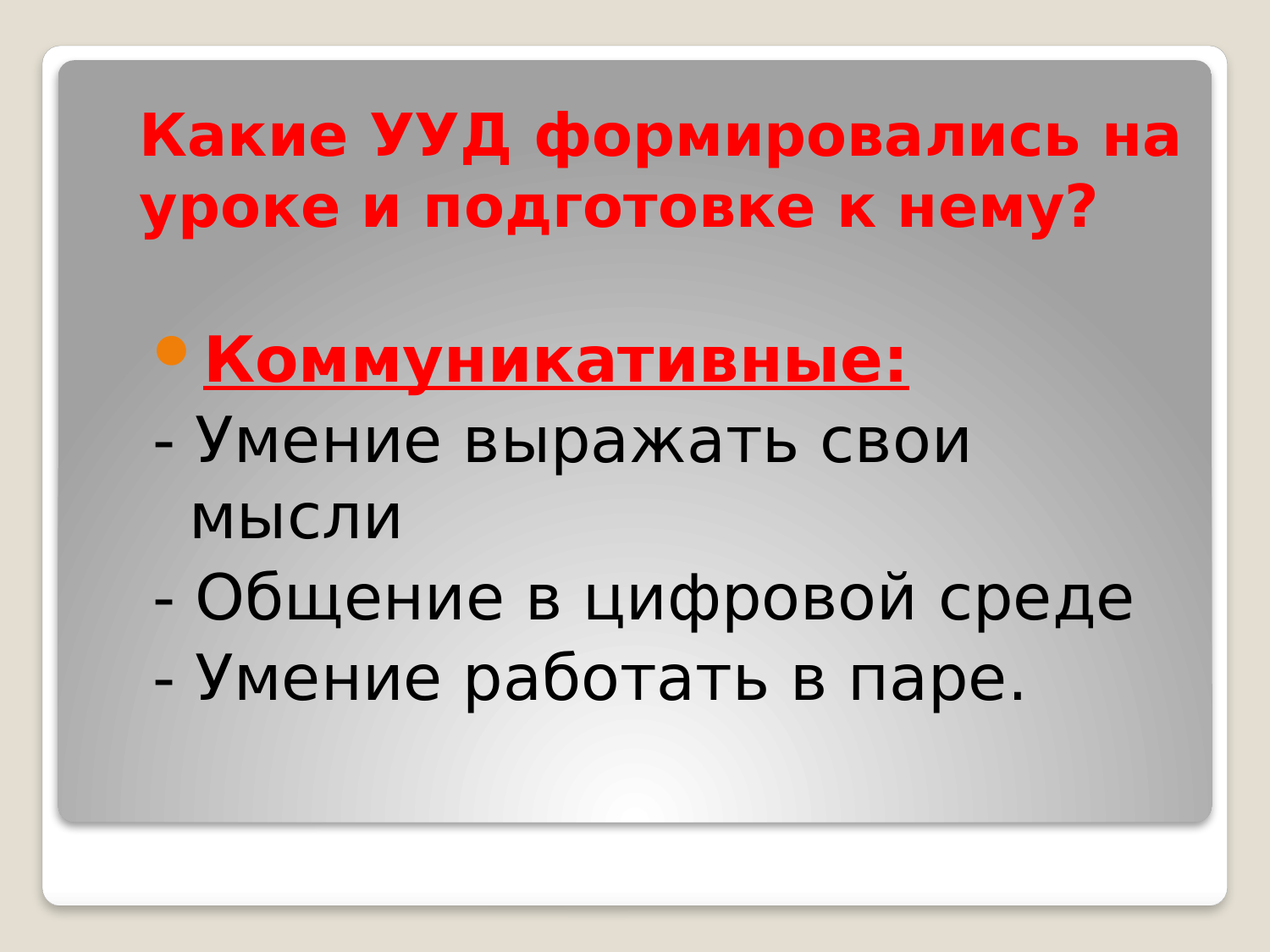

# Какие УУД формировались на уроке и подготовке к нему?
Коммуникативные:
- Умение выражать свои мысли
- Общение в цифровой среде
- Умение работать в паре.